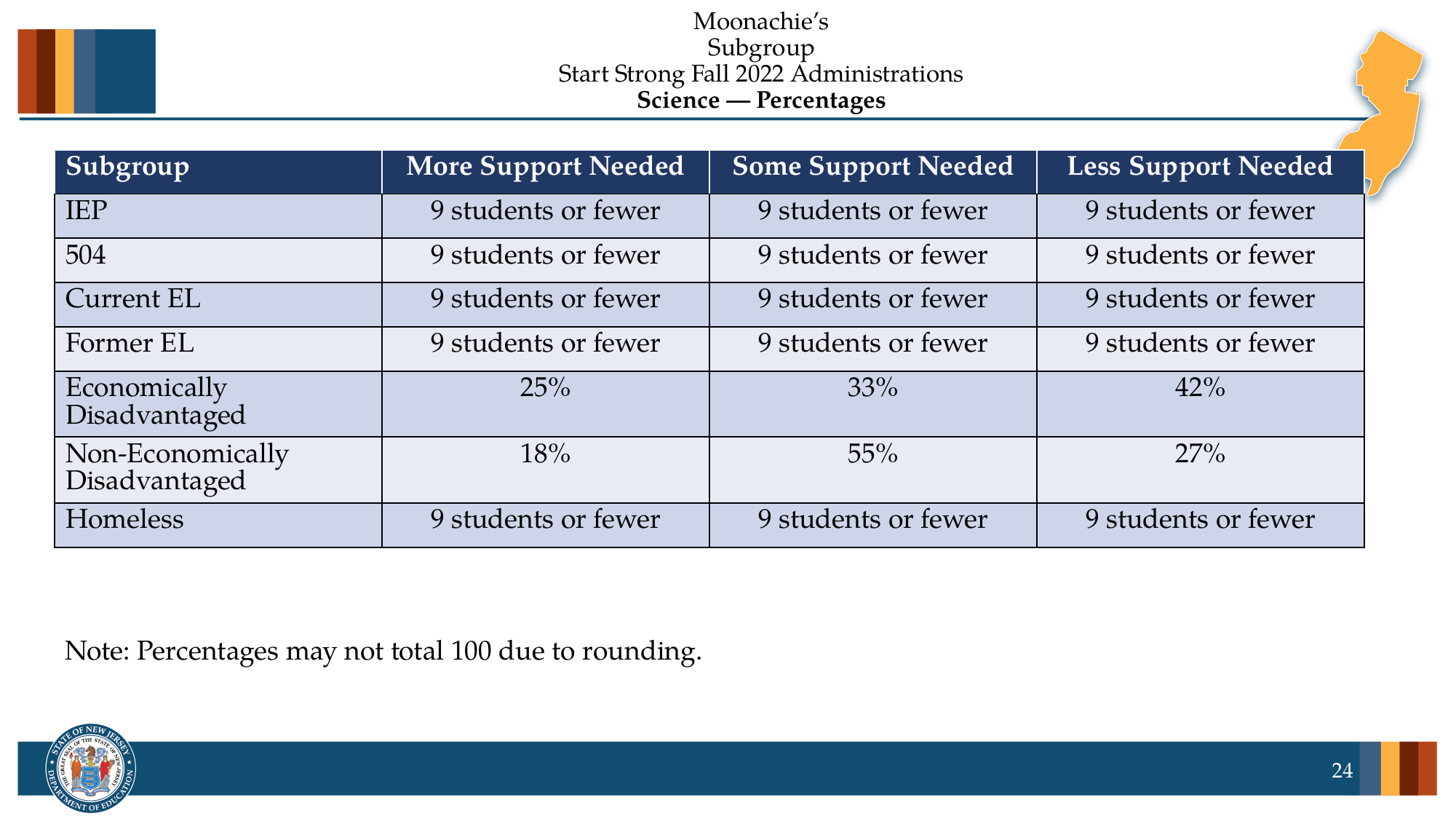

# Moonachie’s Subgroup Start Strong Fall 2022 Administrations Science — Percentages
| Subgroup | More Support Needed | Some Support Needed | Less Support Needed |
| --- | --- | --- | --- |
| IEP | 9 students or fewer | 9 students or fewer | 9 students or fewer |
| 504 | 9 students or fewer | 9 students or fewer | 9 students or fewer |
| Current EL | 9 students or fewer | 9 students or fewer | 9 students or fewer |
| Former EL | 9 students or fewer | 9 students or fewer | 9 students or fewer |
| Economically Disadvantaged | 25% | 33% | 42% |
| Non-Economically Disadvantaged | 18% | 55% | 27% |
| Homeless | 9 students or fewer | 9 students or fewer | 9 students or fewer |
Note: Percentages may not total 100 due to rounding.
24